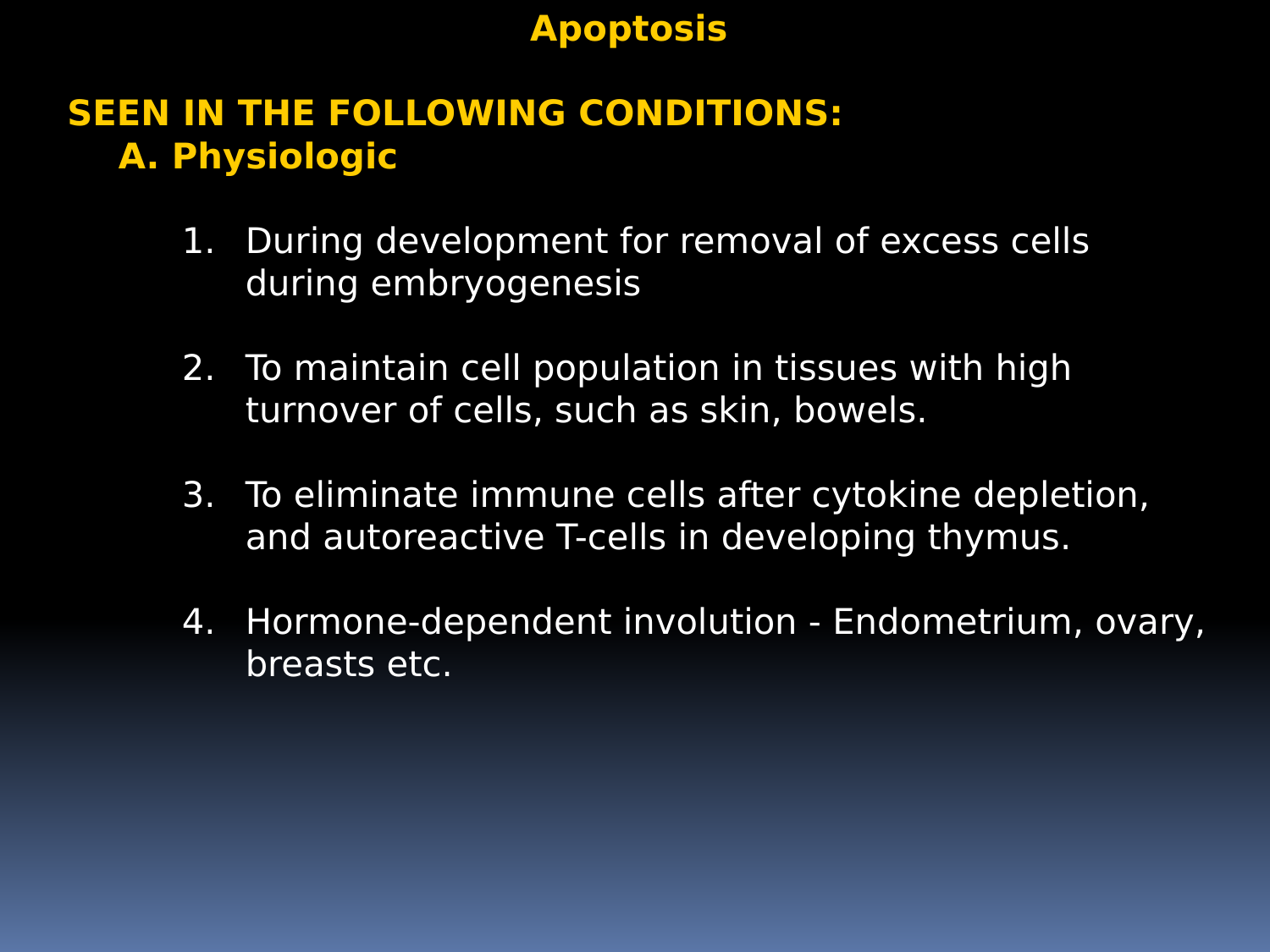

Apoptosis

 SEEN IN THE FOLLOWING CONDITIONS:
	A. Physiologic
During development for removal of excess cells during embryogenesis

To maintain cell population in tissues with high turnover of cells, such as skin, bowels.

To eliminate immune cells after cytokine depletion, and autoreactive T-cells in developing thymus.

Hormone-dependent involution - Endometrium, ovary, breasts etc.